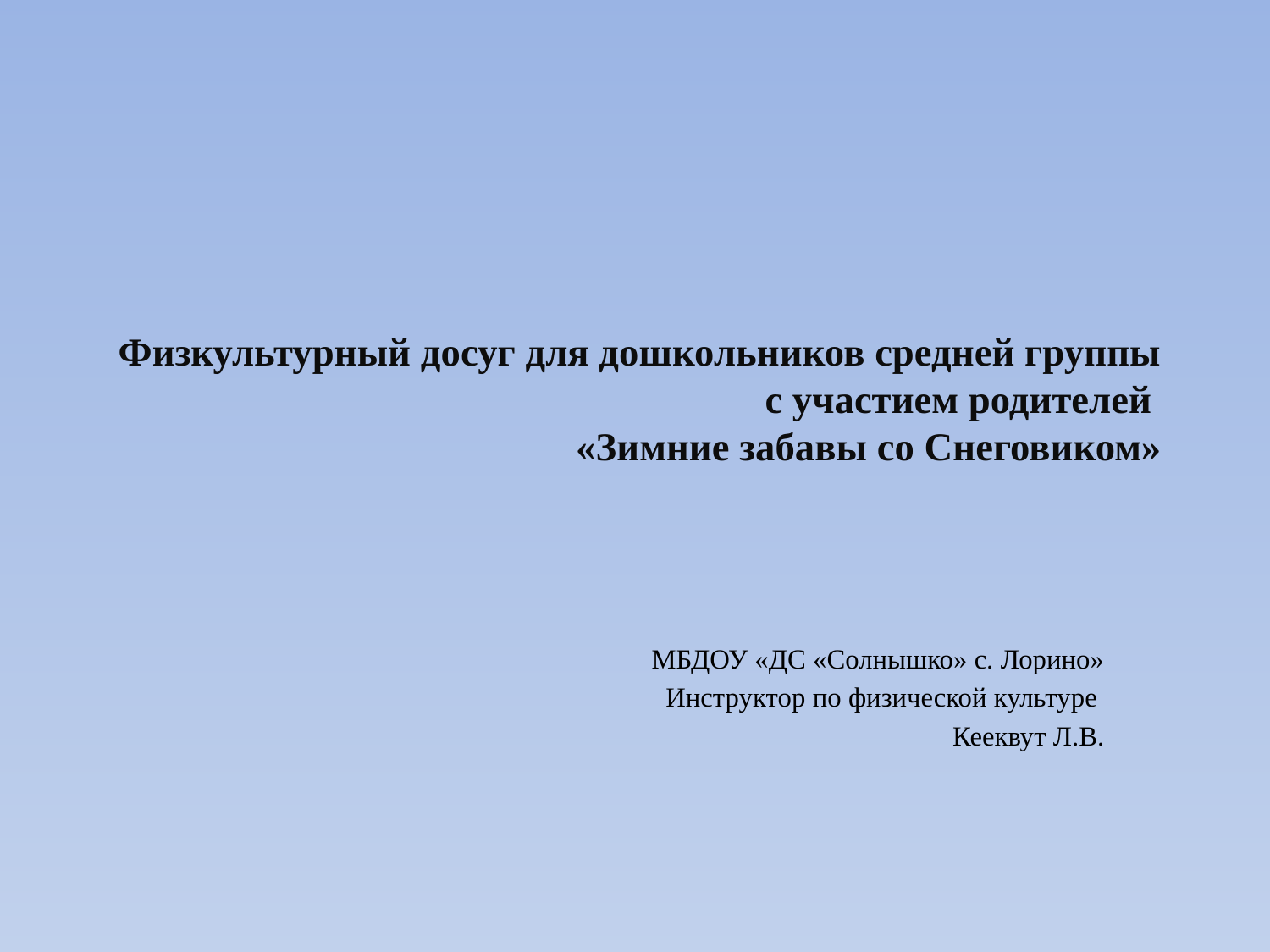

# Физкультурный досуг для дошкольников средней группы с участием родителей «Зимние забавы со Снеговиком»
МБДОУ «ДС «Солнышко» с. Лорино»
Инструктор по физической культуре
Кееквут Л.В.